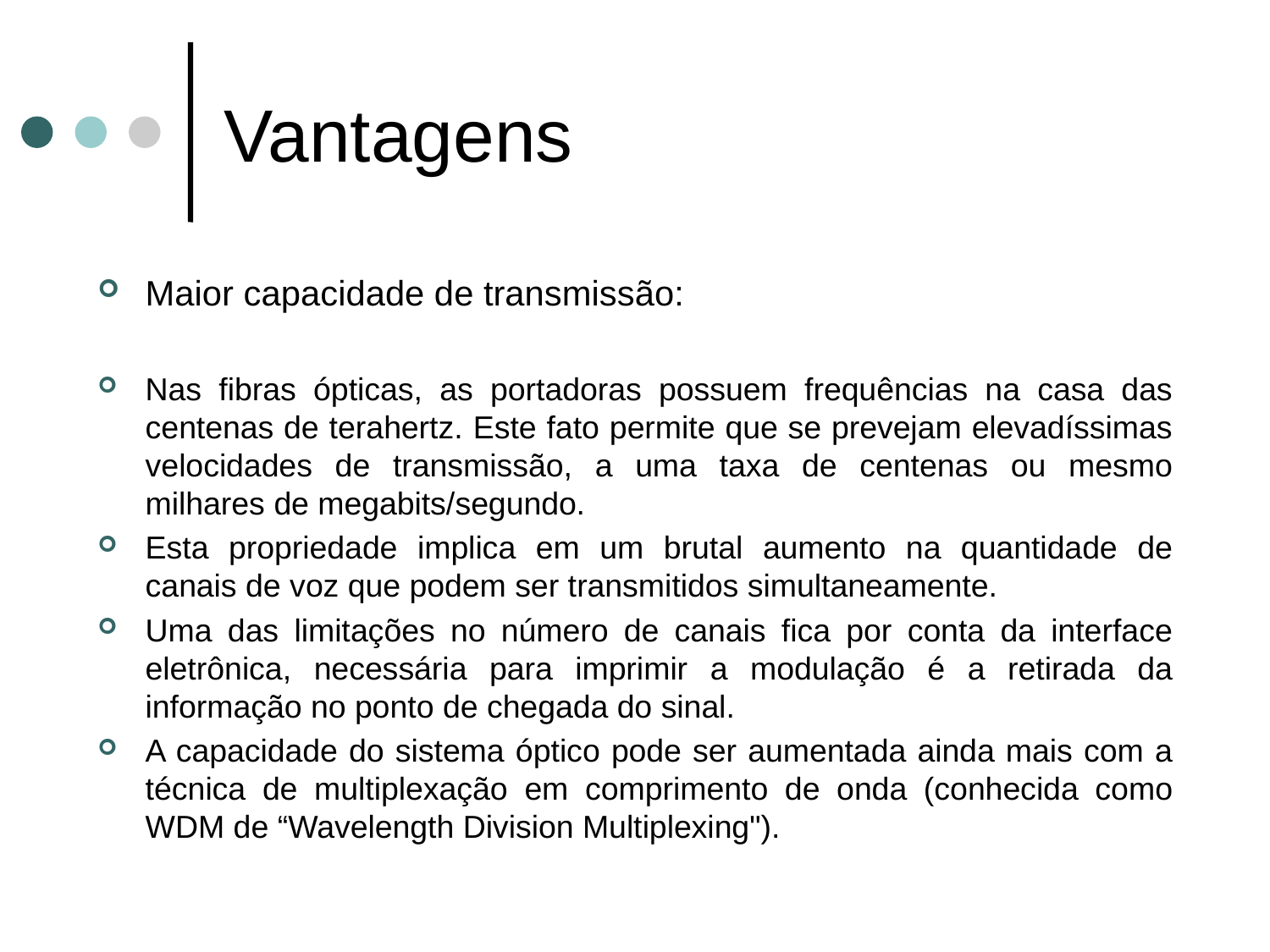

# Vantagens
Maior capacidade de transmissão:

Nas fibras ópticas, as portadoras possuem frequências na casa das centenas de terahertz. Este fato permite que se prevejam elevadíssimas velocidades de transmissão, a uma taxa de centenas ou mesmo milhares de megabits/segundo.
Esta propriedade implica em um brutal aumento na quantidade de canais de voz que podem ser transmitidos simultaneamente.
Uma das limitações no número de canais fica por conta da interface eletrônica, necessária para imprimir a modulação é a retirada da informação no ponto de chegada do sinal.
A capacidade do sistema óptico pode ser aumentada ainda mais com a técnica de multiplexação em comprimento de onda (conhecida como WDM de “Wavelength Division Multiplexing").